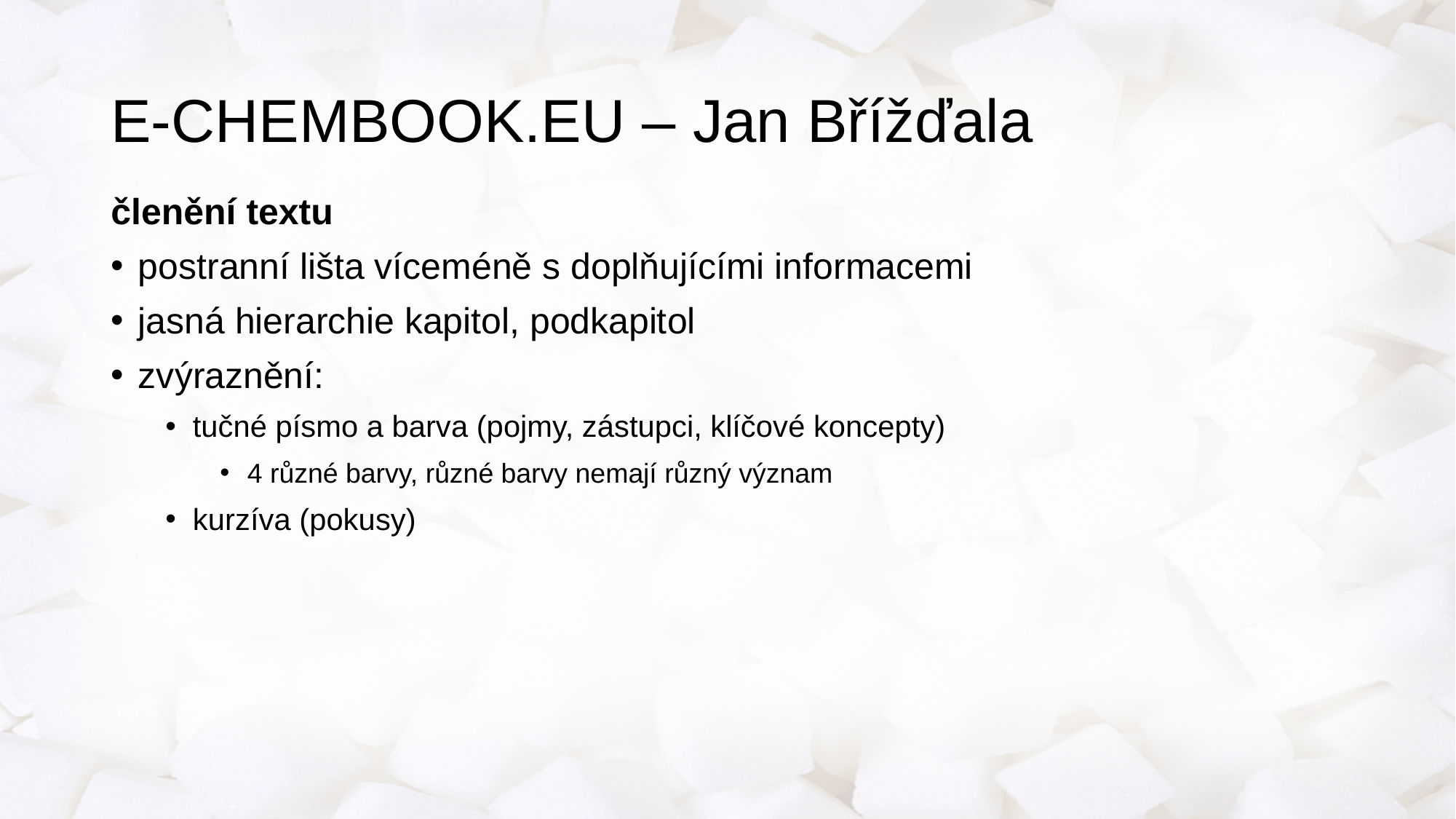

# E-CHEMBOOK.EU – Jan Břížďala
členění textu
postranní lišta víceméně s doplňujícími informacemi
jasná hierarchie kapitol, podkapitol
zvýraznění:
tučné písmo a barva (pojmy, zástupci, klíčové koncepty)
4 různé barvy, různé barvy nemají různý význam
kurzíva (pokusy)